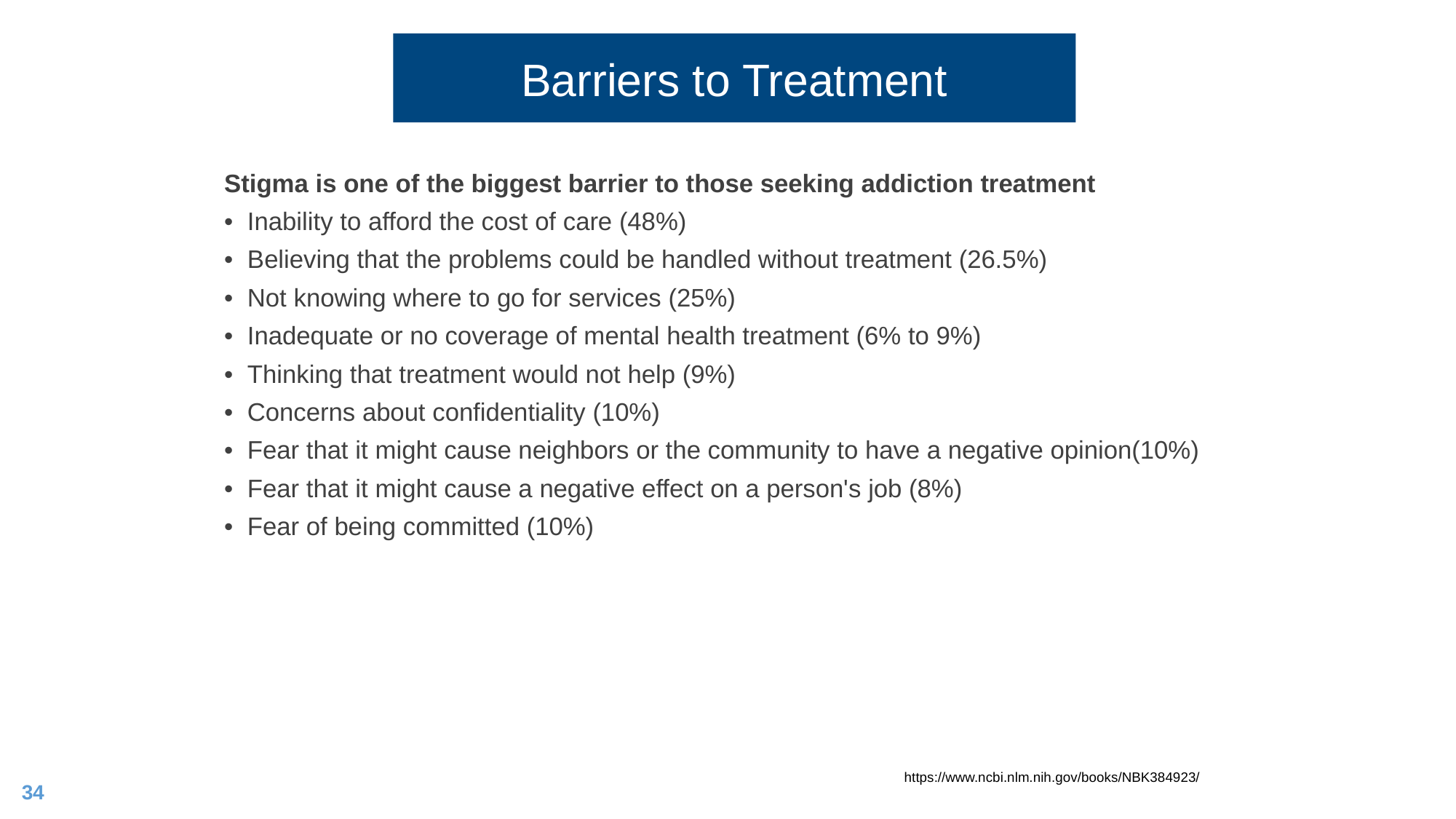

# Barriers to Treatment
Stigma is one of the biggest barrier to those seeking addiction treatment
•  Inability to afford the cost of care (48%)
•  Believing that the problems could be handled without treatment (26.5%)
•  Not knowing where to go for services (25%)
•  Inadequate or no coverage of mental health treatment (6% to 9%)
•  Thinking that treatment would not help (9%)
•  Concerns about confidentiality (10%)
•  Fear that it might cause neighbors or the community to have a negative opinion(10%)
•  Fear that it might cause a negative effect on a person's job (8%)
•  Fear of being committed (10%)

https://www.ncbi.nlm.nih.gov/books/NBK384923/